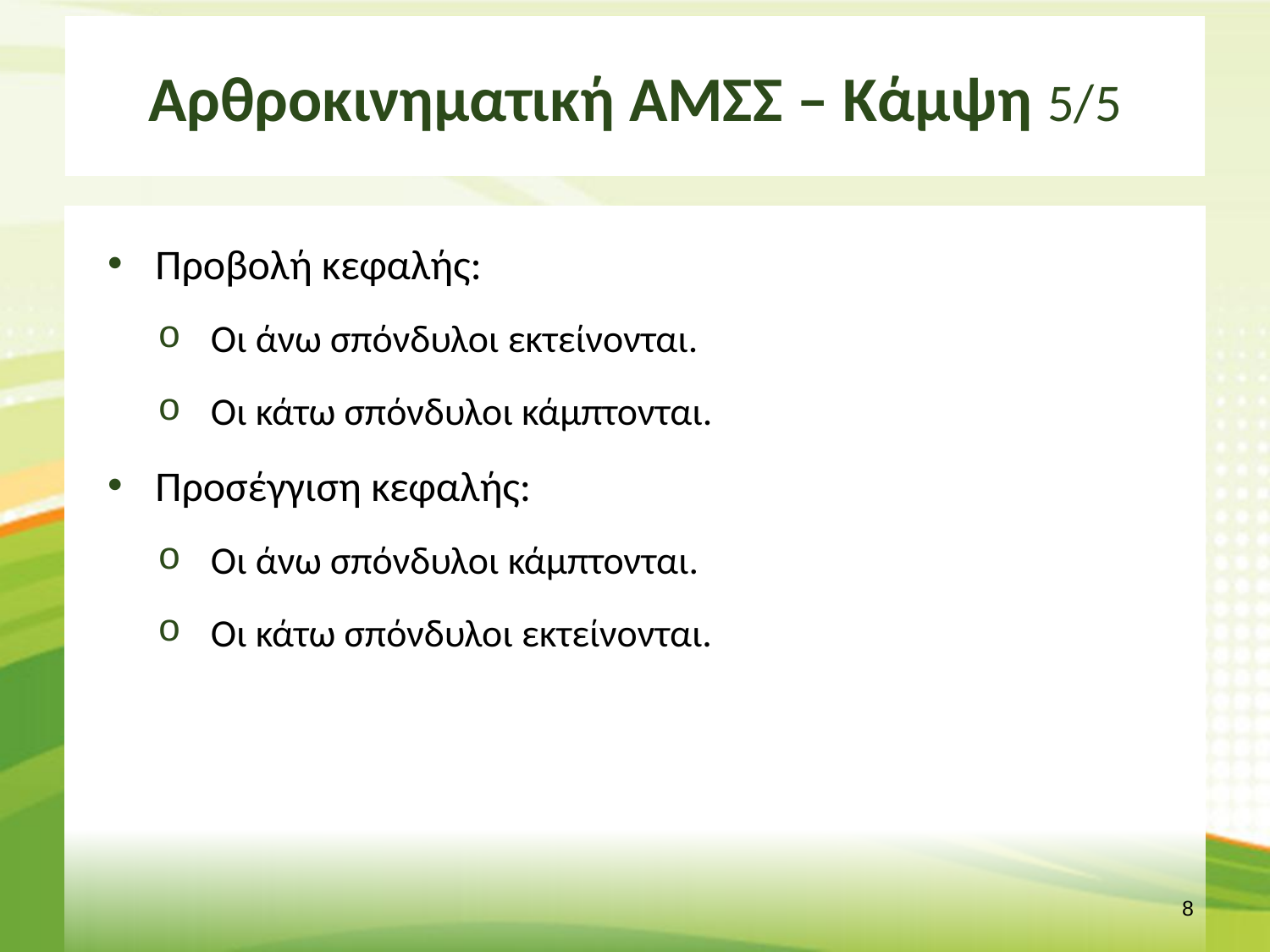

# Αρθροκινηματική ΑΜΣΣ – Κάμψη 5/5
Προβολή κεφαλής:
Οι άνω σπόνδυλοι εκτείνονται.
Οι κάτω σπόνδυλοι κάμπτονται.
Προσέγγιση κεφαλής:
Οι άνω σπόνδυλοι κάμπτονται.
Οι κάτω σπόνδυλοι εκτείνονται.
8